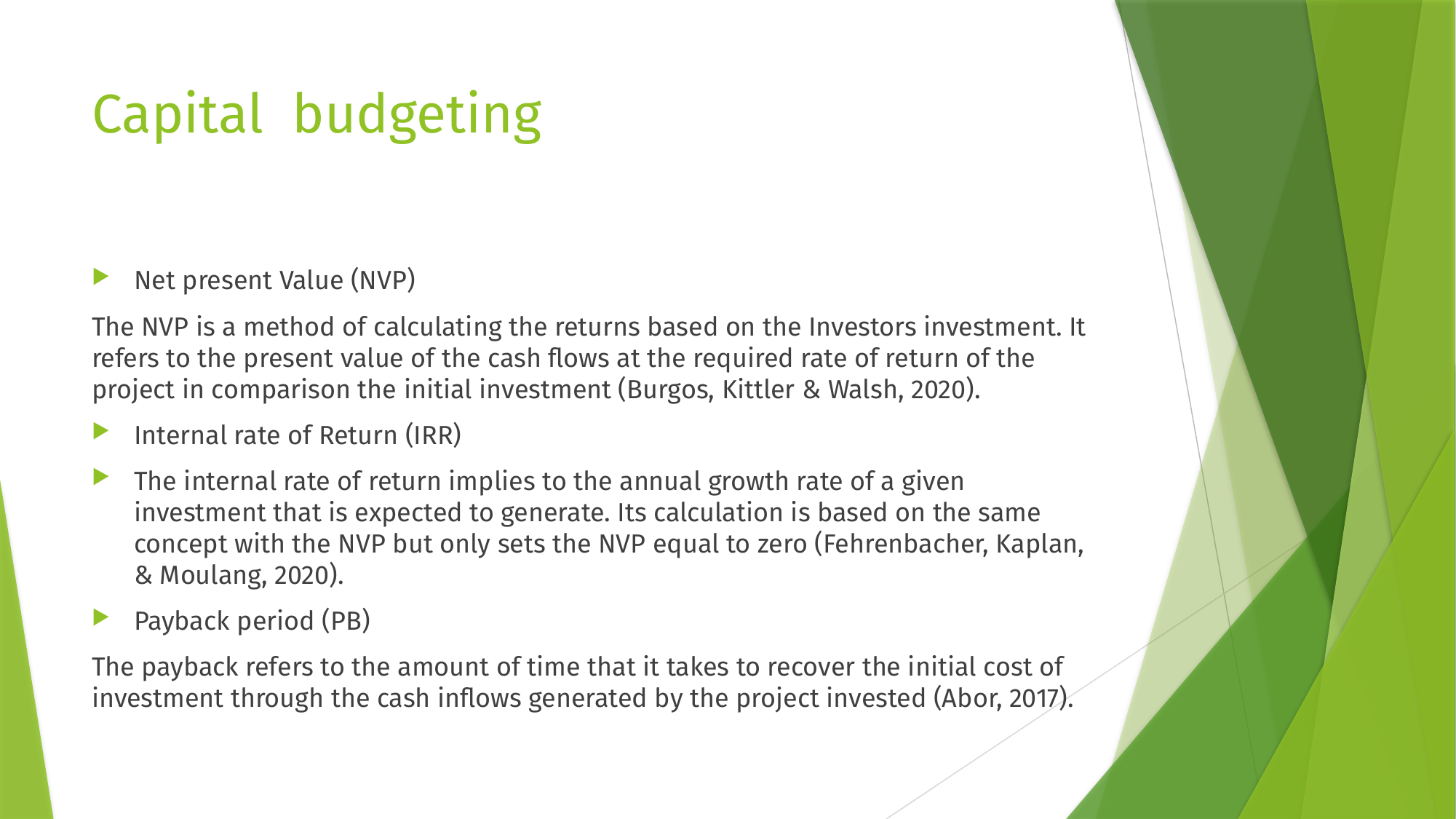

# Capital  budgeting
Net present Value (NVP)
The NVP is a method of calculating the returns based on the Investors investment. It refers to the present value of the cash flows at the required rate of return of the project in comparison the initial investment (Burgos, Kittler & Walsh, 2020).
Internal rate of Return (IRR)
The internal rate of return implies to the annual growth rate of a given investment that is expected to generate. Its calculation is based on the same concept with the NVP but only sets the NVP equal to zero (Fehrenbacher, Kaplan, & Moulang, 2020).
Payback period (PB)
The payback refers to the amount of time that it takes to recover the initial cost of investment through the cash inflows generated by the project invested (Abor, 2017).